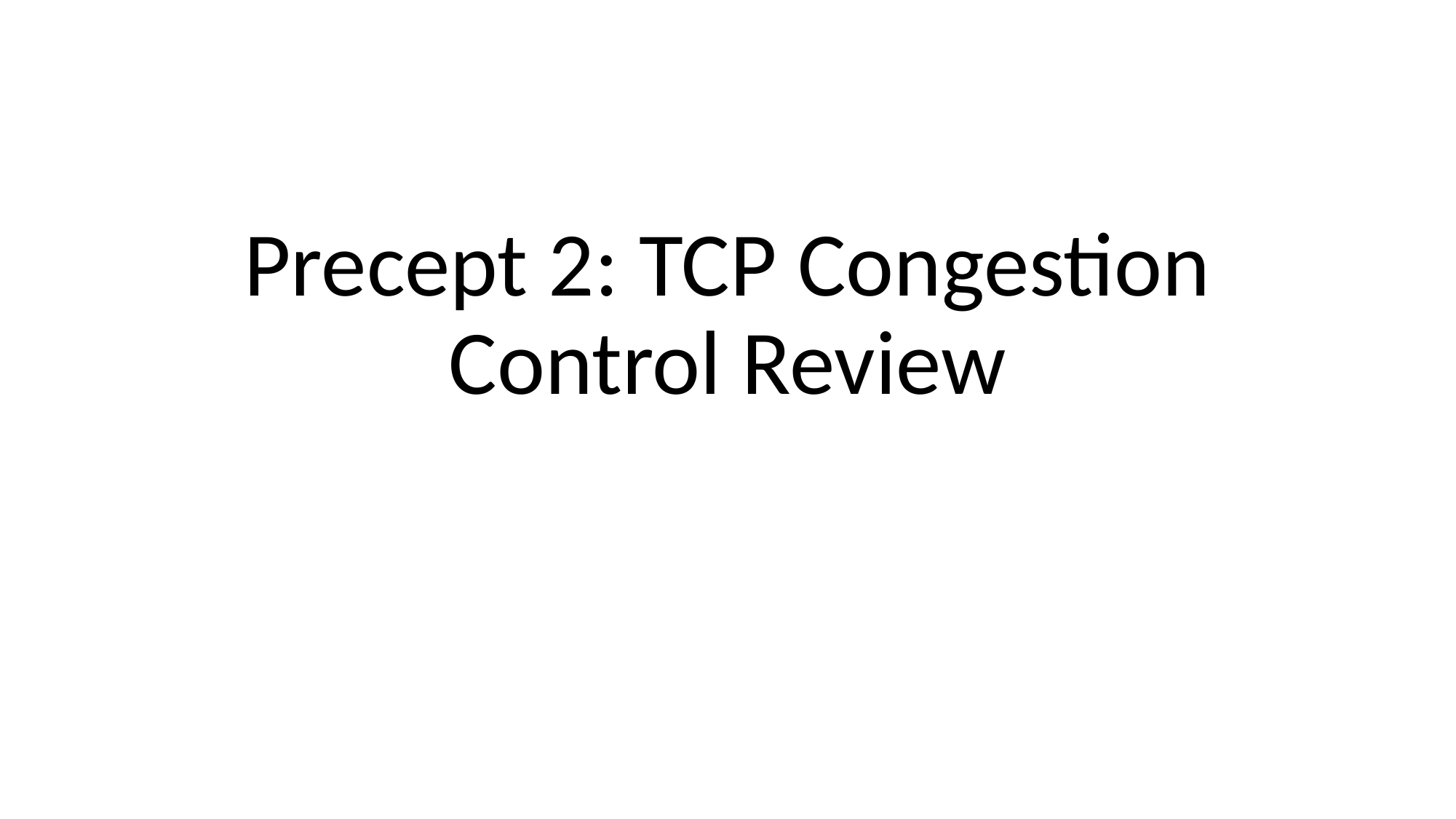

# Precept 2: TCP Congestion Control Review